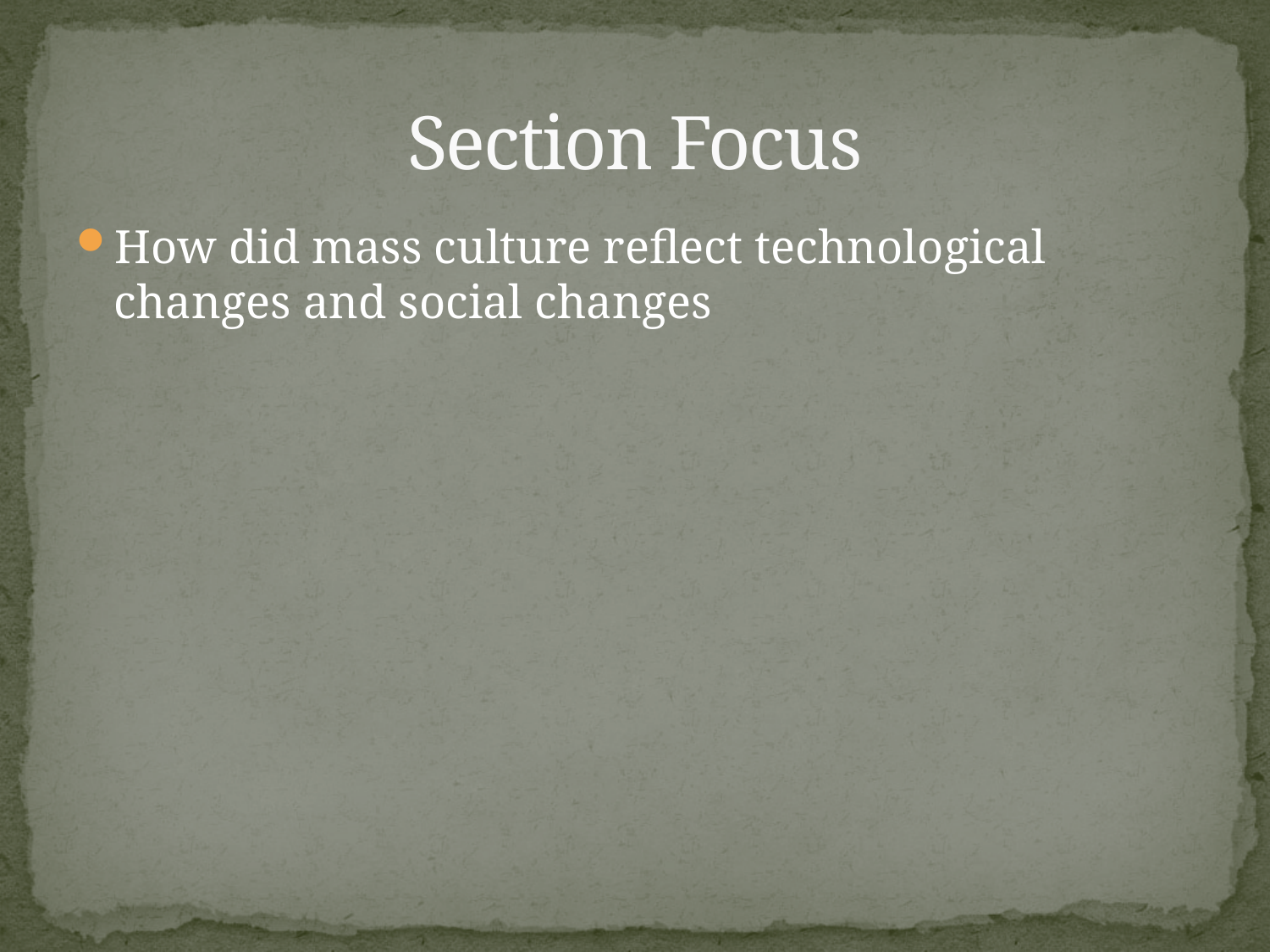

# Section Focus
How did mass culture reflect technological changes and social changes